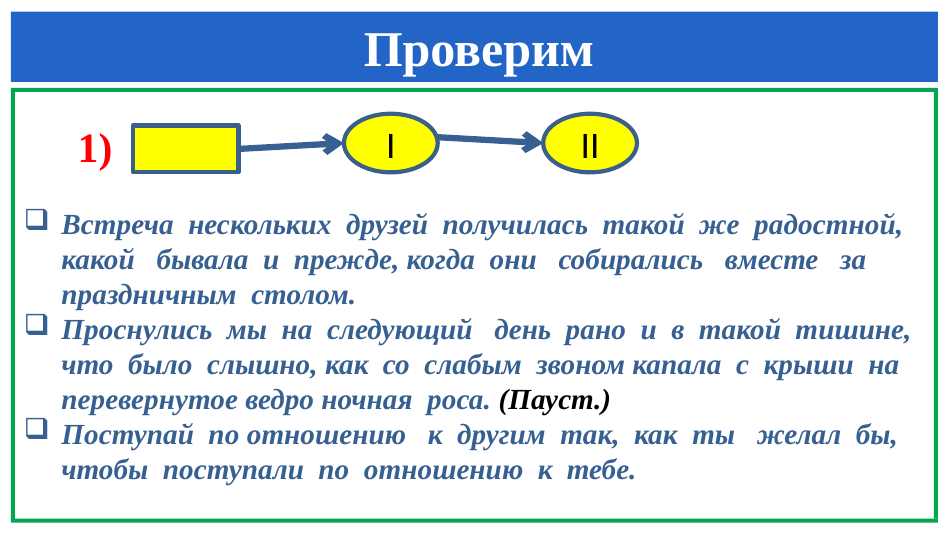

# Проверим

Встреча  нескольких  друзей  получилась  такой  же  радостной, какой   бывала  и  прежде, когда  они   собирались   вместе   за  праздничным  столом.
Проснулись  мы  на  следующий   день  рано  и  в  такой  тишине,  что  было  слышно, как  со  слабым  звоном капала  с  крыши  на  перевернутое ведро ночная  роса. (Пауст.)
Поступай  по отношению   к  другим  так,  как  ты   желал  бы, чтобы  поступали  по  отношению  к  тебе.

1)
I
II